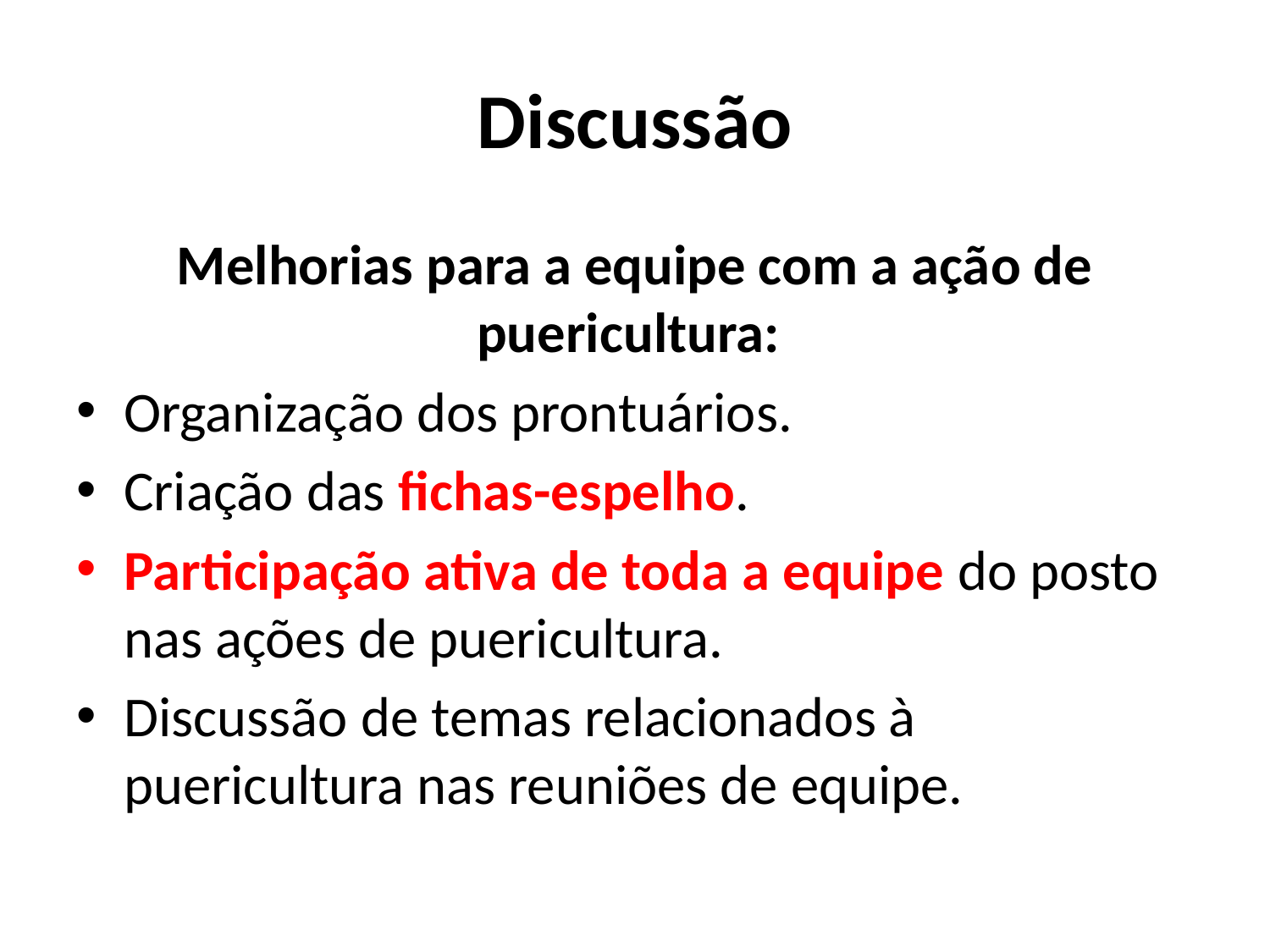

# Discussão
Melhorias para a equipe com a ação de puericultura:
Organização dos prontuários.
Criação das fichas-espelho.
Participação ativa de toda a equipe do posto nas ações de puericultura.
Discussão de temas relacionados à puericultura nas reuniões de equipe.